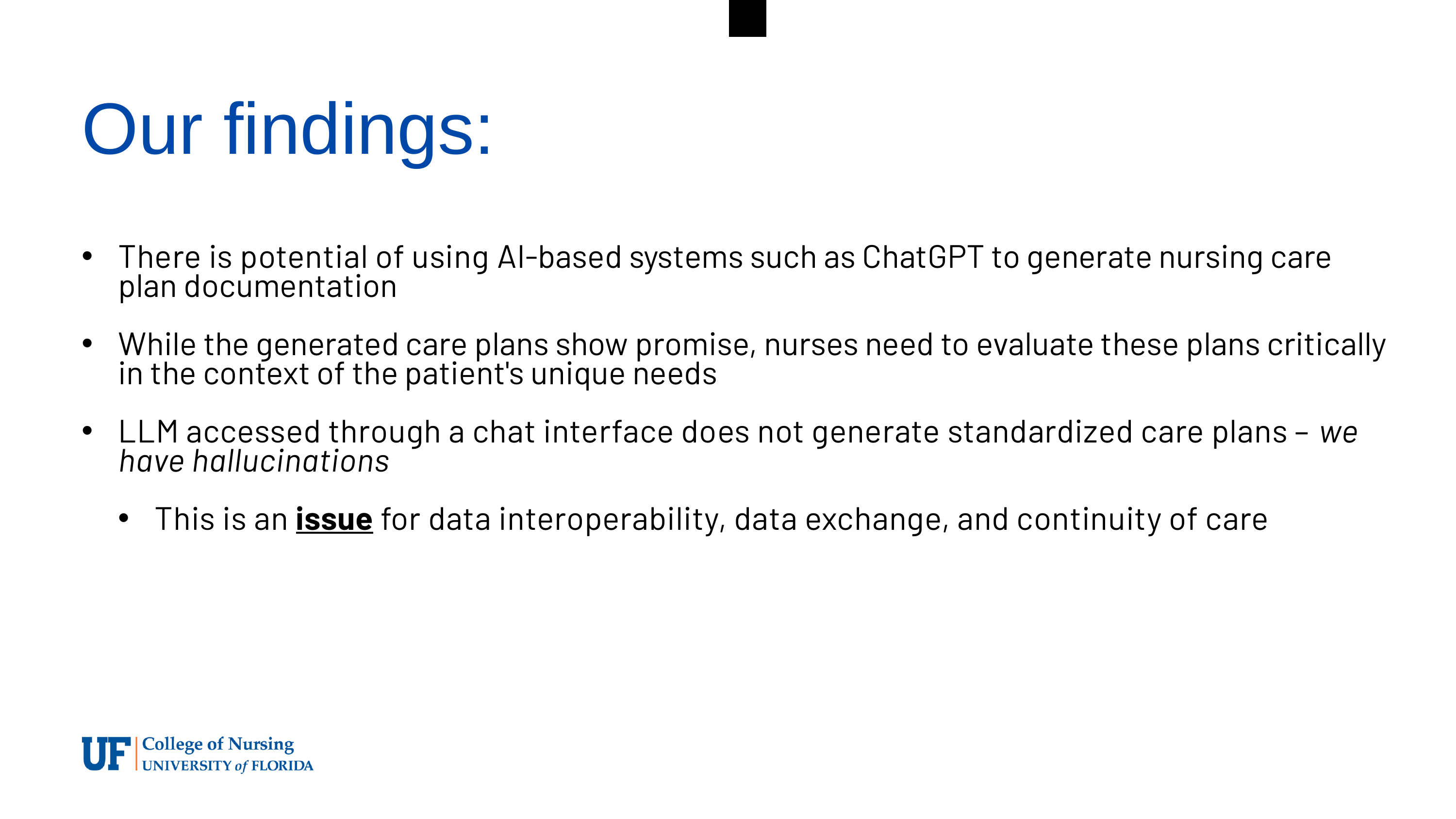

Our findings:
There is potential of using AI-based systems such as ChatGPT to generate nursing care plan documentation

While the generated care plans show promise, nurses need to evaluate these plans critically in the context of the patient's unique needs

LLM accessed through a chat interface does not generate standardized care plans – we have hallucinations

This is an issue for data interoperability, data exchange, and continuity of care